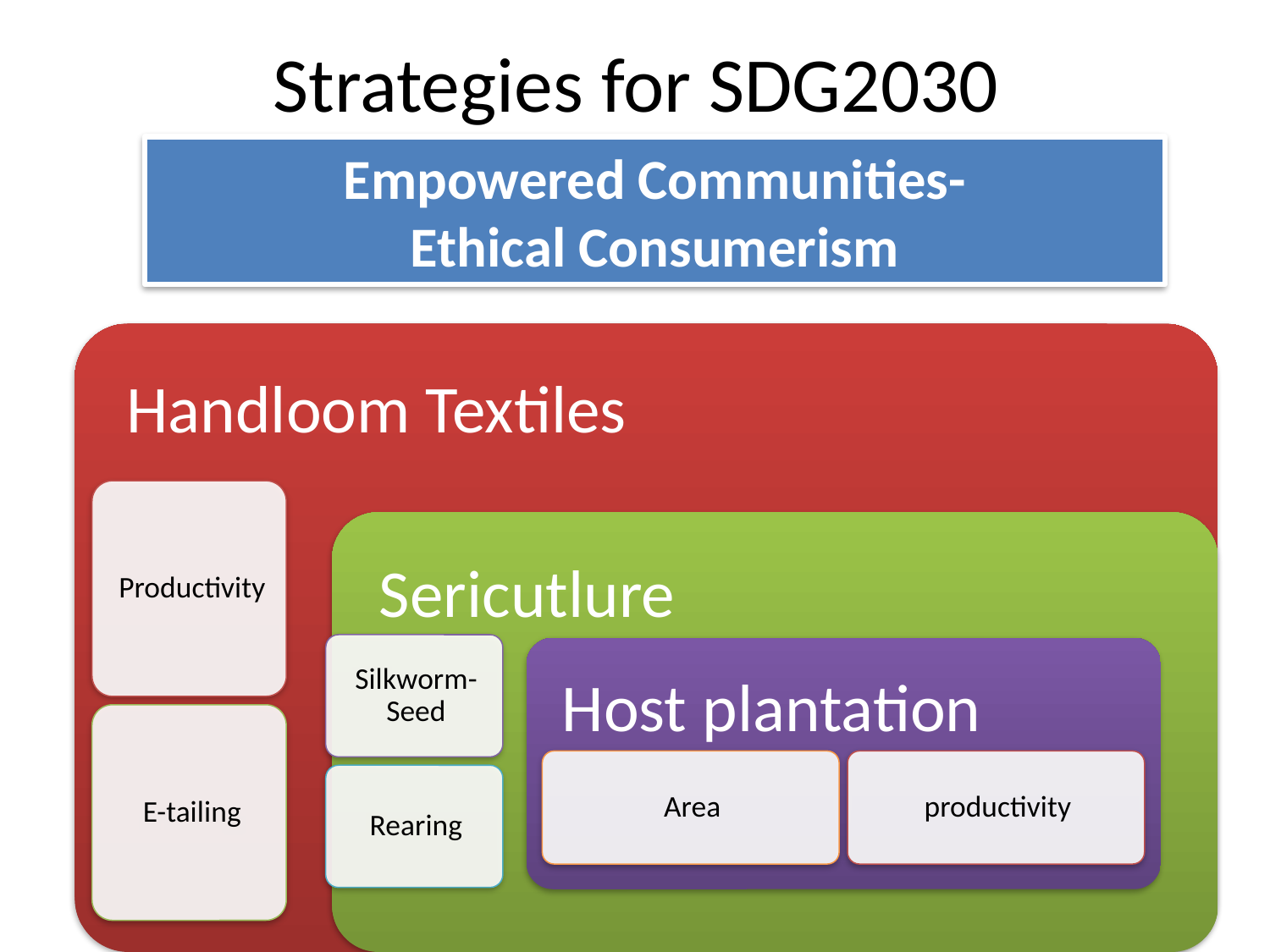

# Strategies for SDG2030
Empowered Communities-
Ethical Consumerism
Handloom Textiles
Productivity
E-tailing
Sericutlure
Silkworm-Seed
Rearing
Host plantation
Area
productivity